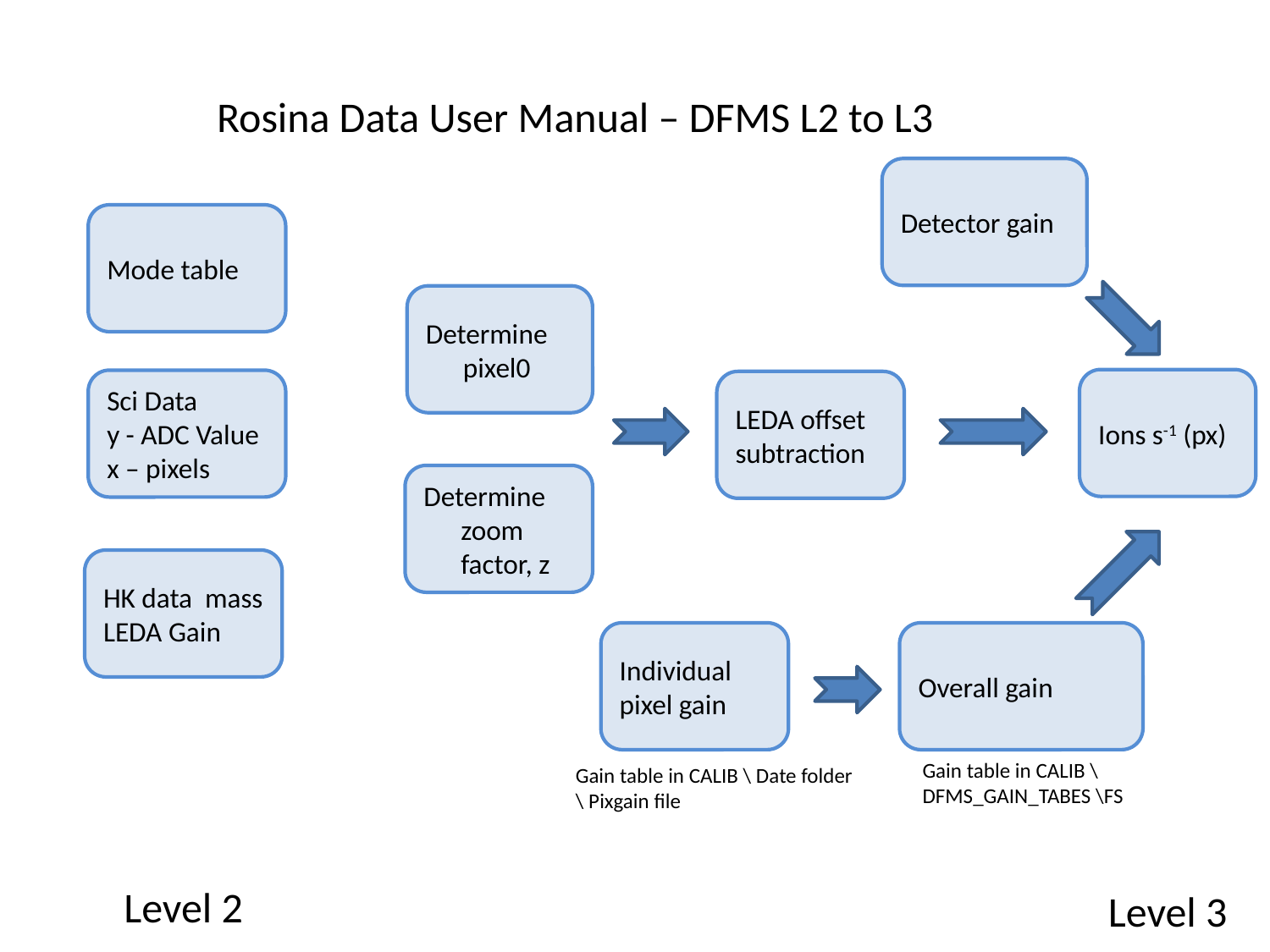

Rosina Data User Manual – DFMS L2 to L3
Detector gain
Mode table
Determine pixel0

Ions s-1 (px)
Sci Data
y - ADC Value
x – pixels
LEDA offset subtraction

Determine zoom factor, z

HK data  mass
LEDA Gain
Individual pixel gain
Overall gain

Gain table in CALIB \ DFMS_GAIN_TABES \FS
Gain table in CALIB \ Date folder
\ Pixgain file
Level 2
Level 3